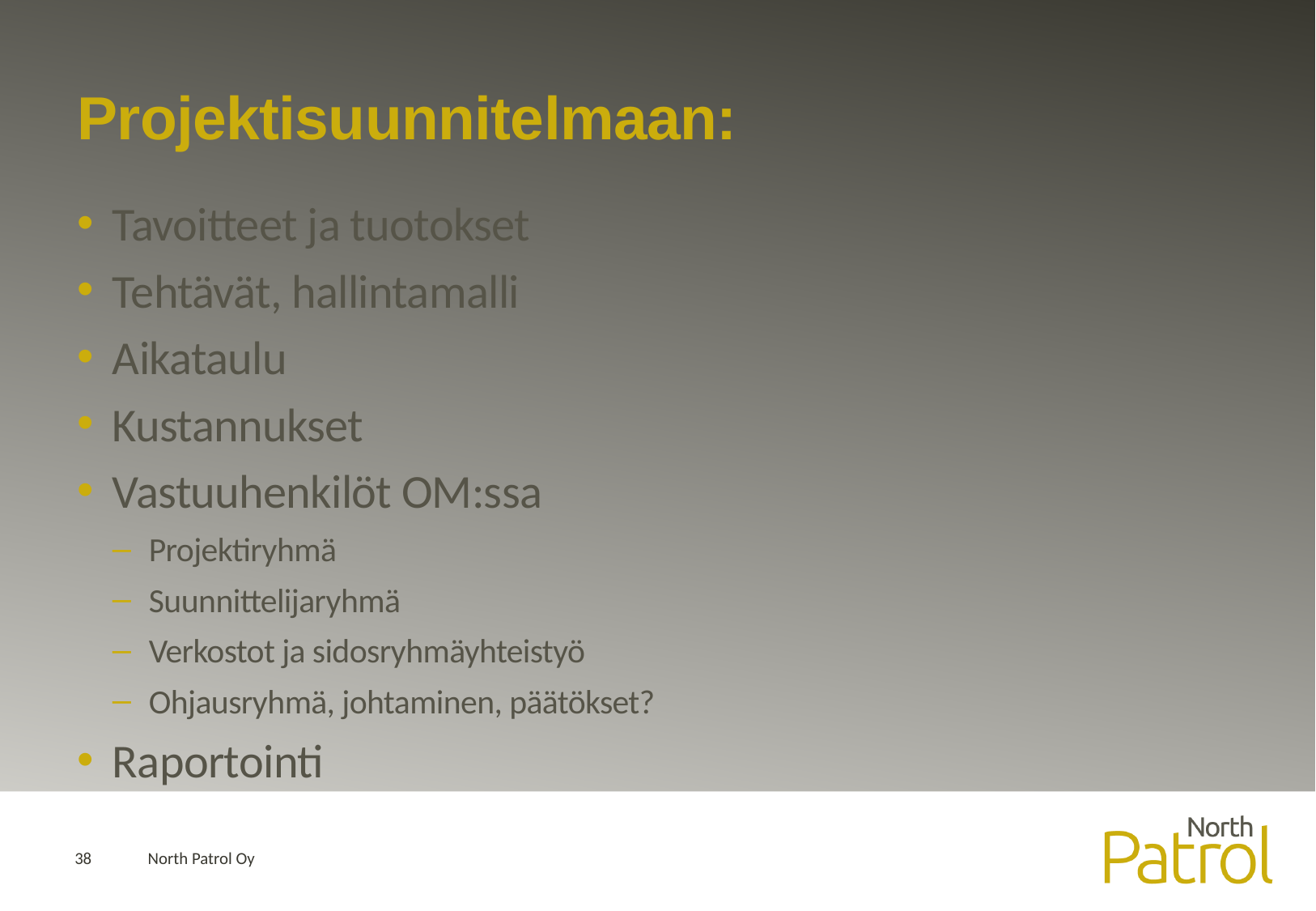

# Projektisuunnitelmaan:
Tavoitteet ja tuotokset
Tehtävät, hallintamalli
Aikataulu
Kustannukset
Vastuuhenkilöt OM:ssa
Projektiryhmä
Suunnittelijaryhmä
Verkostot ja sidosryhmäyhteistyö
Ohjausryhmä, johtaminen, päätökset?
Raportointi
38
North Patrol Oy